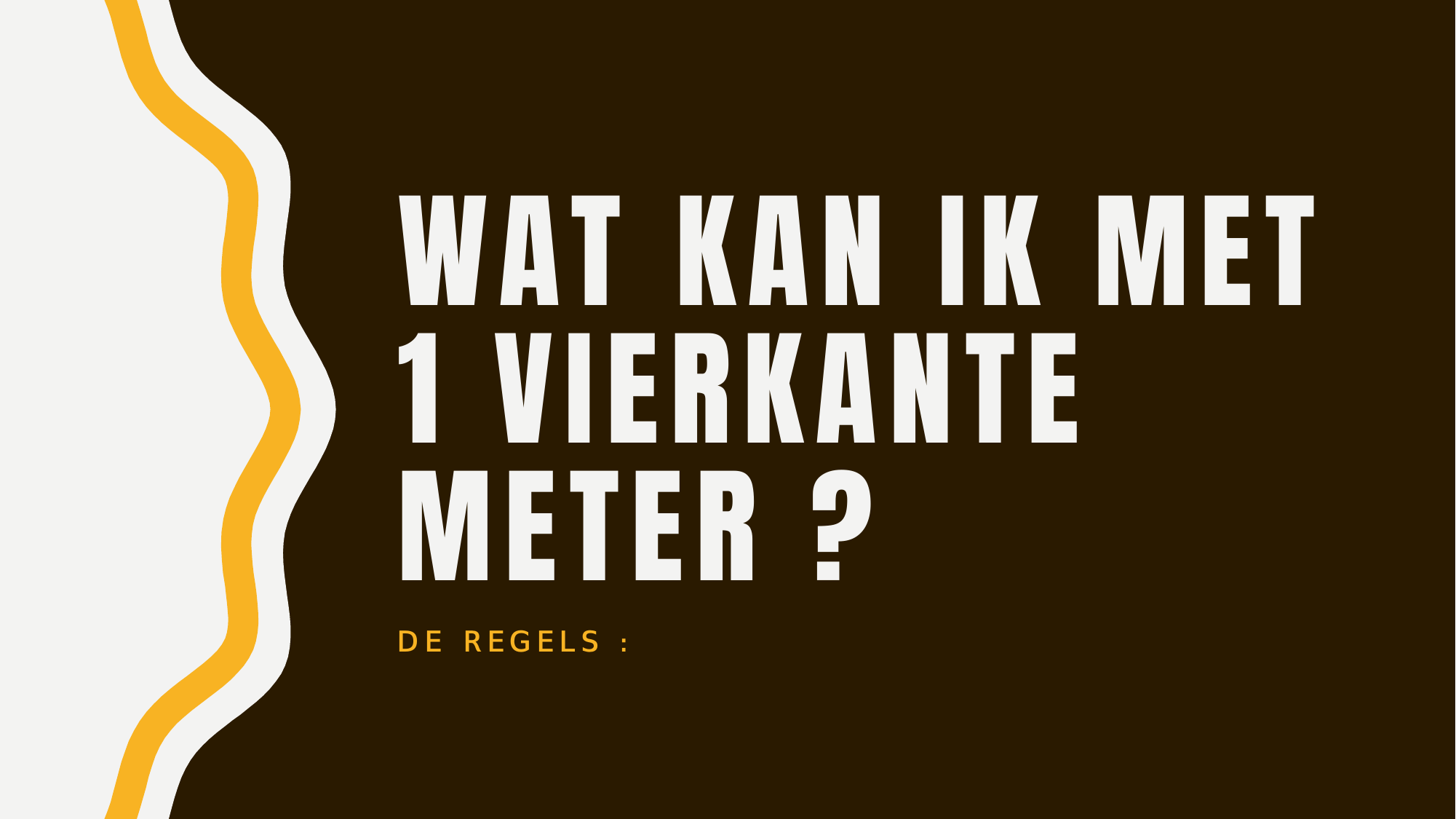

# Wat kan ik met 1 vierkante meter ?
De regels :